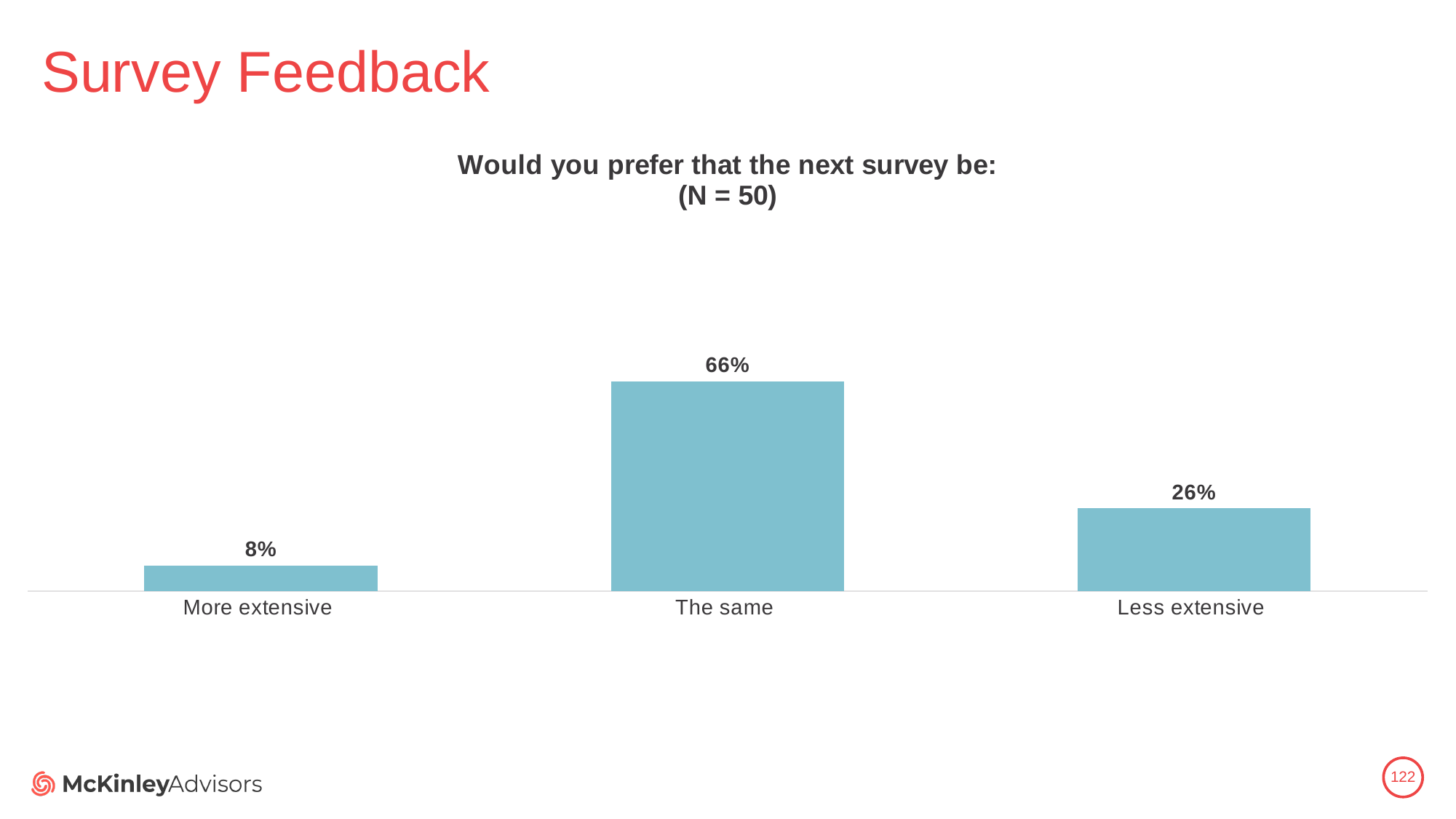

# Survey Feedback

### Chart: Would you prefer that the next survey be:
(N = 50)

| Category |  |
|---|---|
| More extensive  | 0.08 |
| The same  | 0.66 |
| Less extensive  | 0.26 |
122